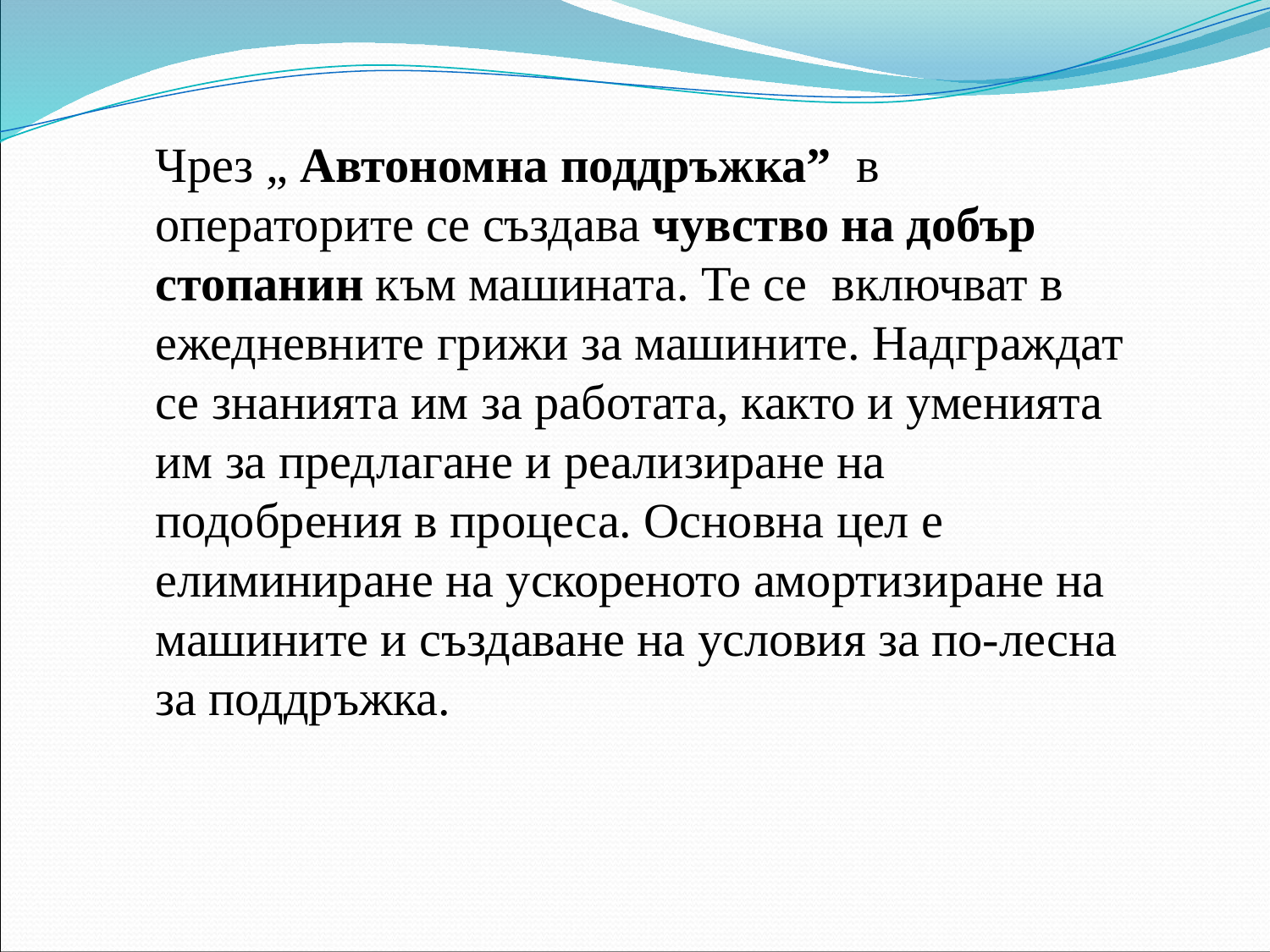

Чрез „ Автономна поддръжка”  в операторите се създава чувство на добър стопанин към машината. Те се  включват в ежедневните грижи за машините. Надграждат се знанията им за работата, както и уменията им за предлагане и реализиране на подобрения в процеса. Основна цел е елиминиране на ускореното амортизиране на машините и създаване на условия за по-лесна за поддръжка.